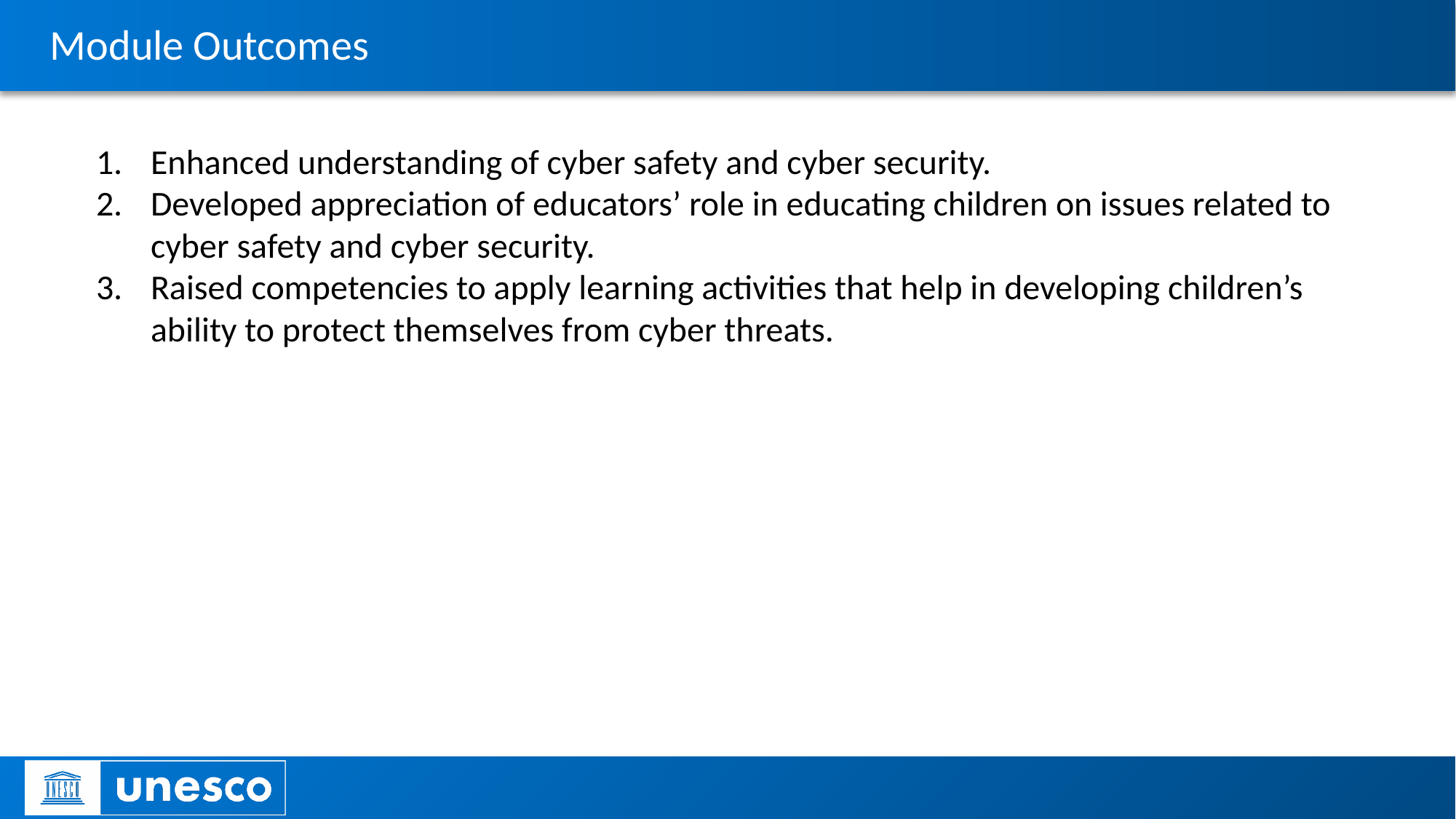

# Module Outcomes

Enhanced understanding of cyber safety and cyber security.
Developed appreciation of educators’ role in educating children on issues related to cyber safety and cyber security.
Raised competencies to apply learning activities that help in developing children’s ability to protect themselves from cyber threats.